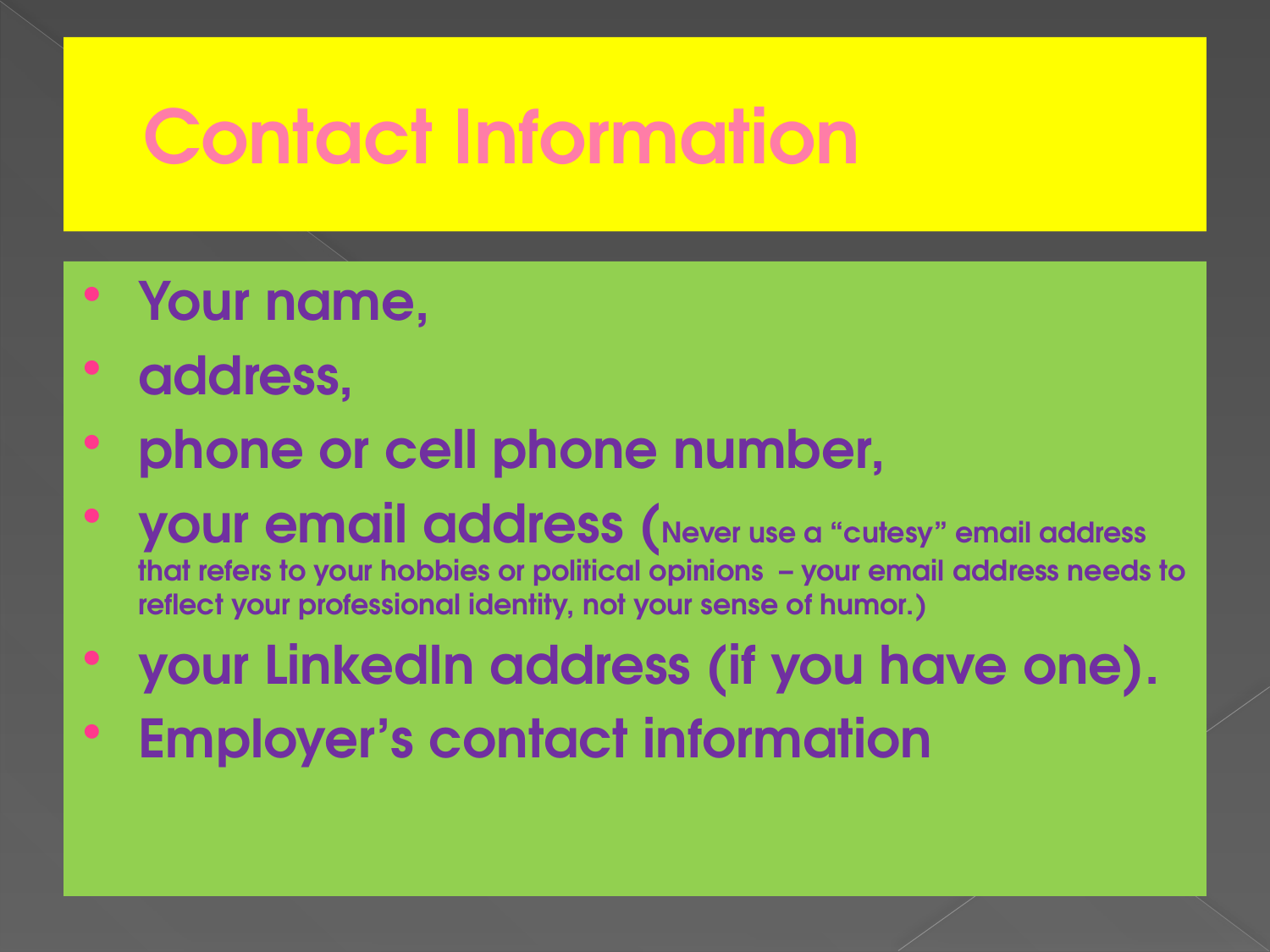

# Contact Information
Your name,
address,
phone or cell phone number,
your email address (Never use a “cutesy” email address that refers to your hobbies or political opinions  – your email address needs to reflect your professional identity, not your sense of humor.)
your LinkedIn address (if you have one).
Employer’s contact information